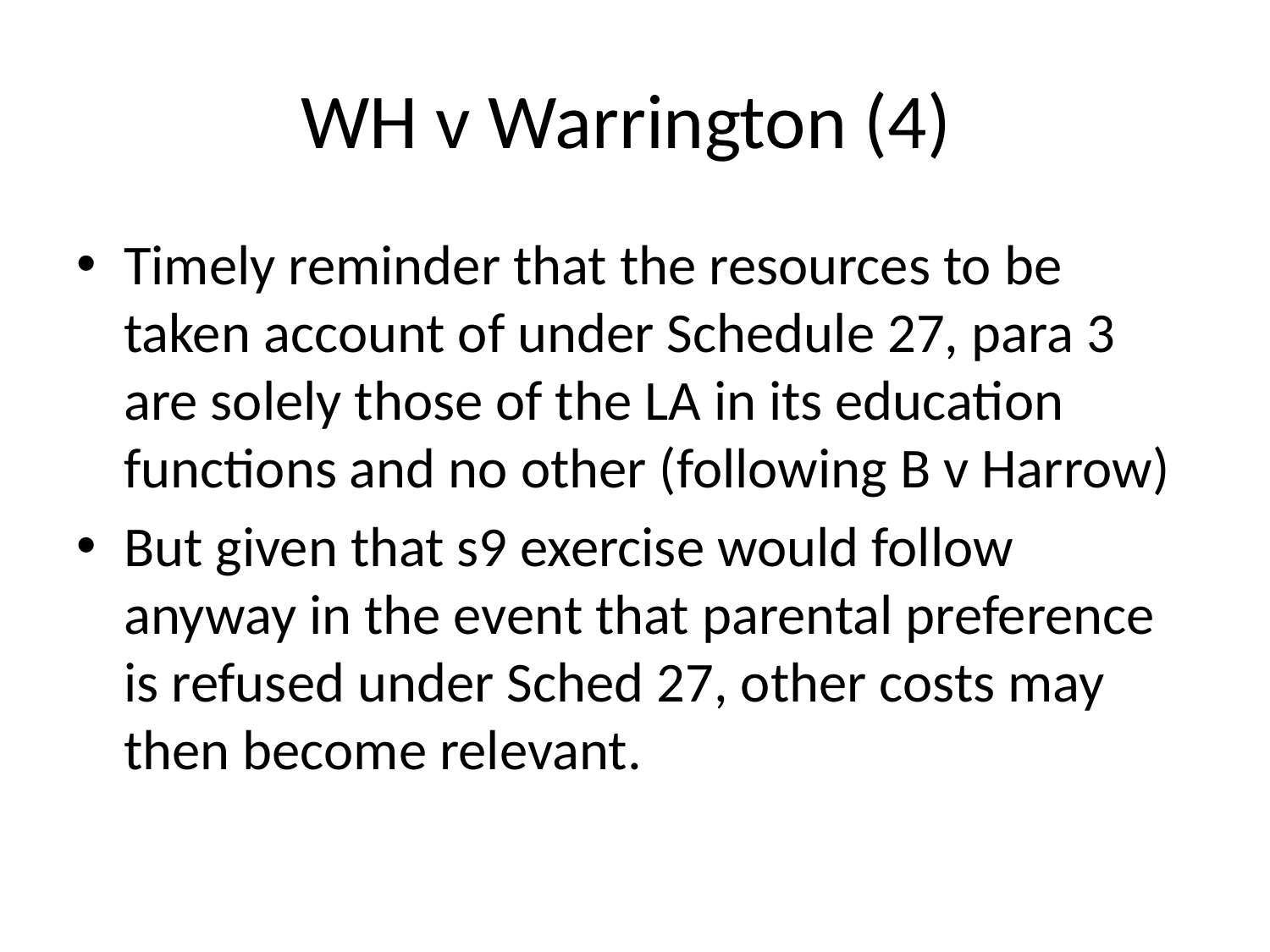

# WH v Warrington (4)
Timely reminder that the resources to be taken account of under Schedule 27, para 3 are solely those of the LA in its education functions and no other (following B v Harrow)
But given that s9 exercise would follow anyway in the event that parental preference is refused under Sched 27, other costs may then become relevant.